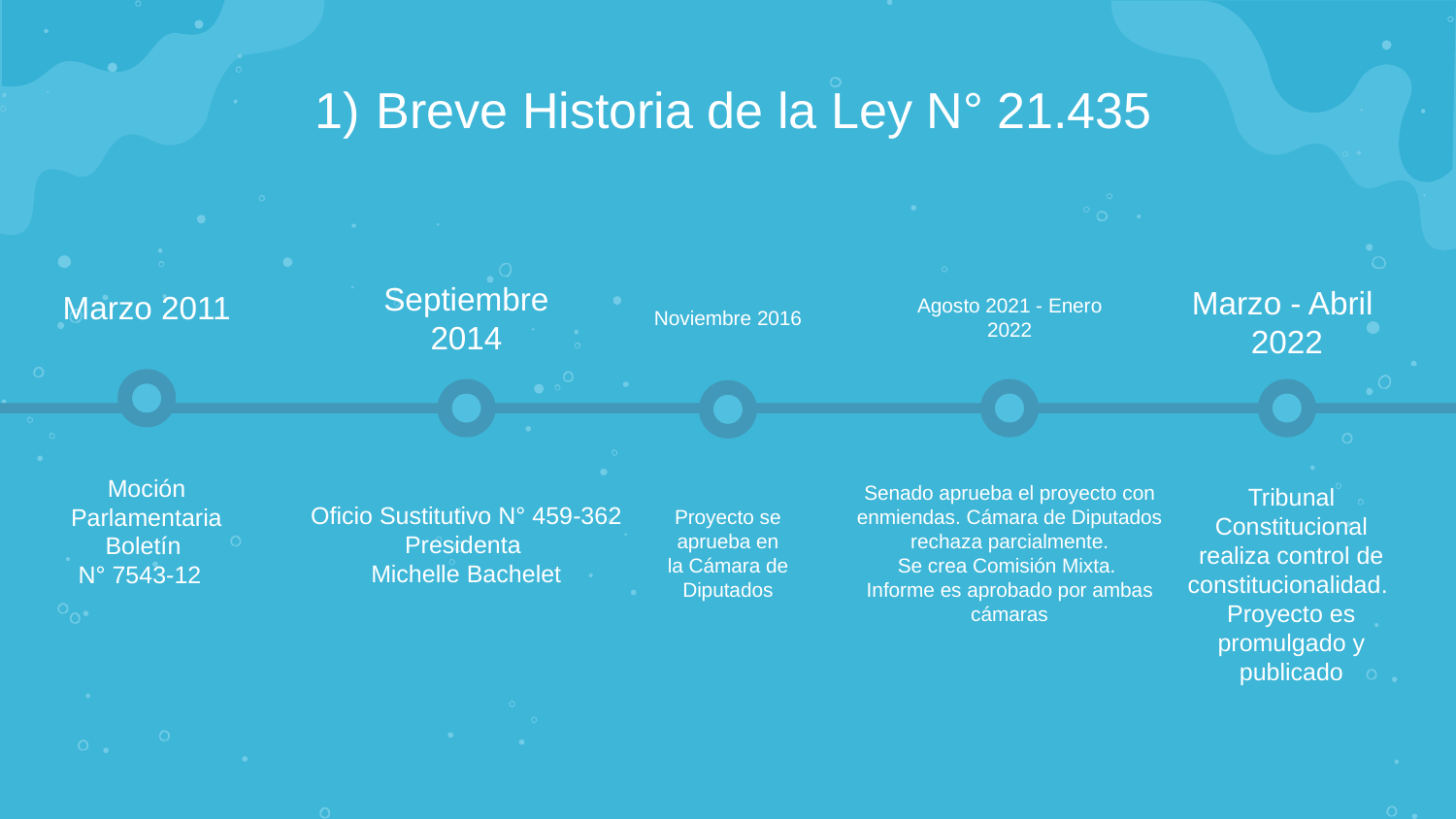

# Breve Historia de la Ley N° 21.435
Marzo 2011
Septiembre 2014
Noviembre 2016
Agosto 2021 - Enero 2022
Marzo - Abril
2022

Moción Parlamentaria
Boletín
N° 7543-12
Tribunal Constitucional realiza control de constitucionalidad.
Proyecto es promulgado y publicado
Senado aprueba el proyecto con enmiendas. Cámara de Diputados rechaza parcialmente.
Se crea Comisión Mixta.
Informe es aprobado por ambas cámaras
Oficio Sustitutivo N° 459-362
Presidenta
Michelle Bachelet
Proyecto se aprueba en
la Cámara de Diputados